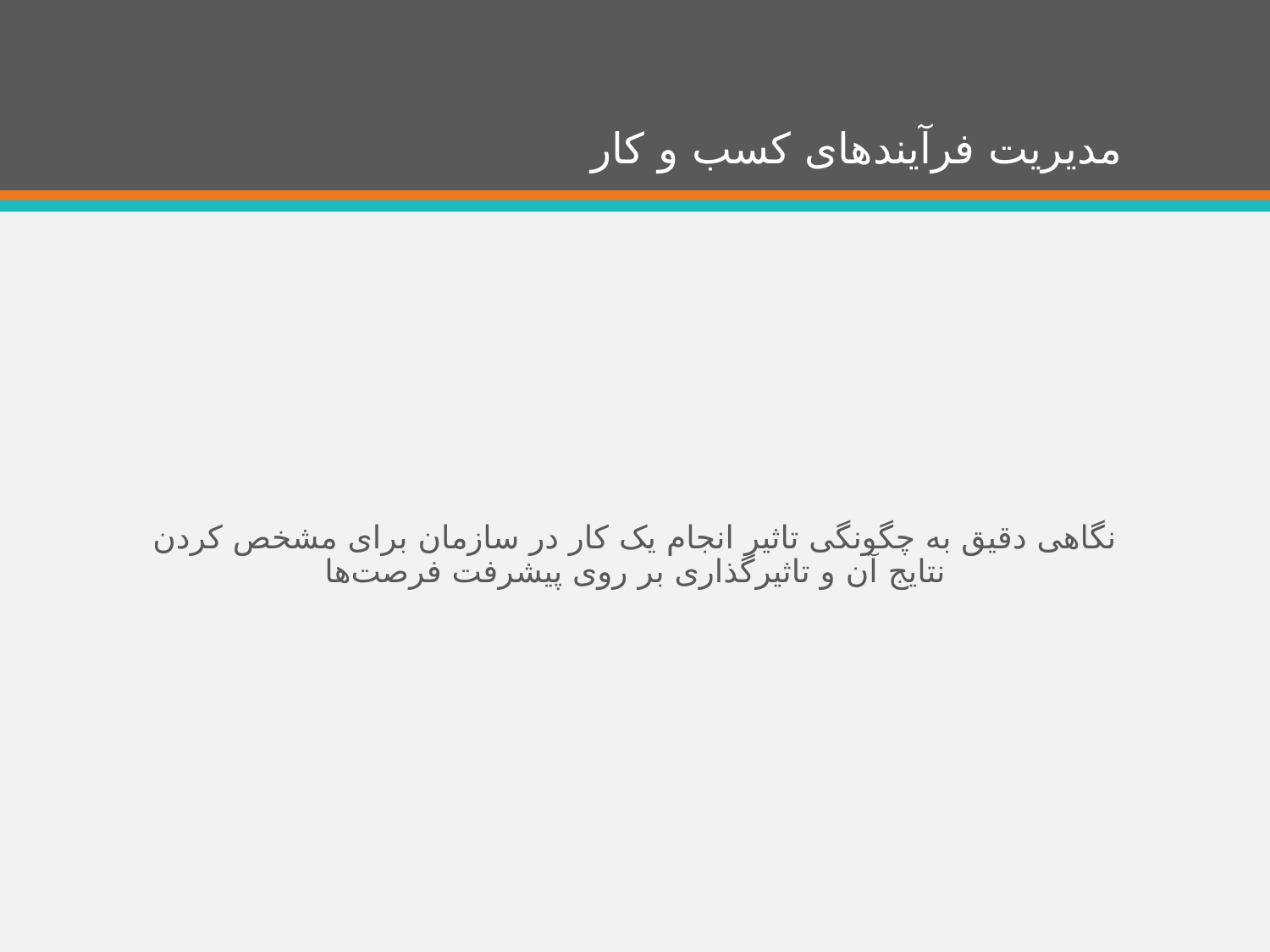

# مدیریت فرآیندهای کسب و کار
نگاهی دقیق به چگونگی تاثیر انجام یک کار در سازمان برای مشخص کردن نتایج آن و تاثیر‌گذاری بر روی پیشرفت فرصت‌ها